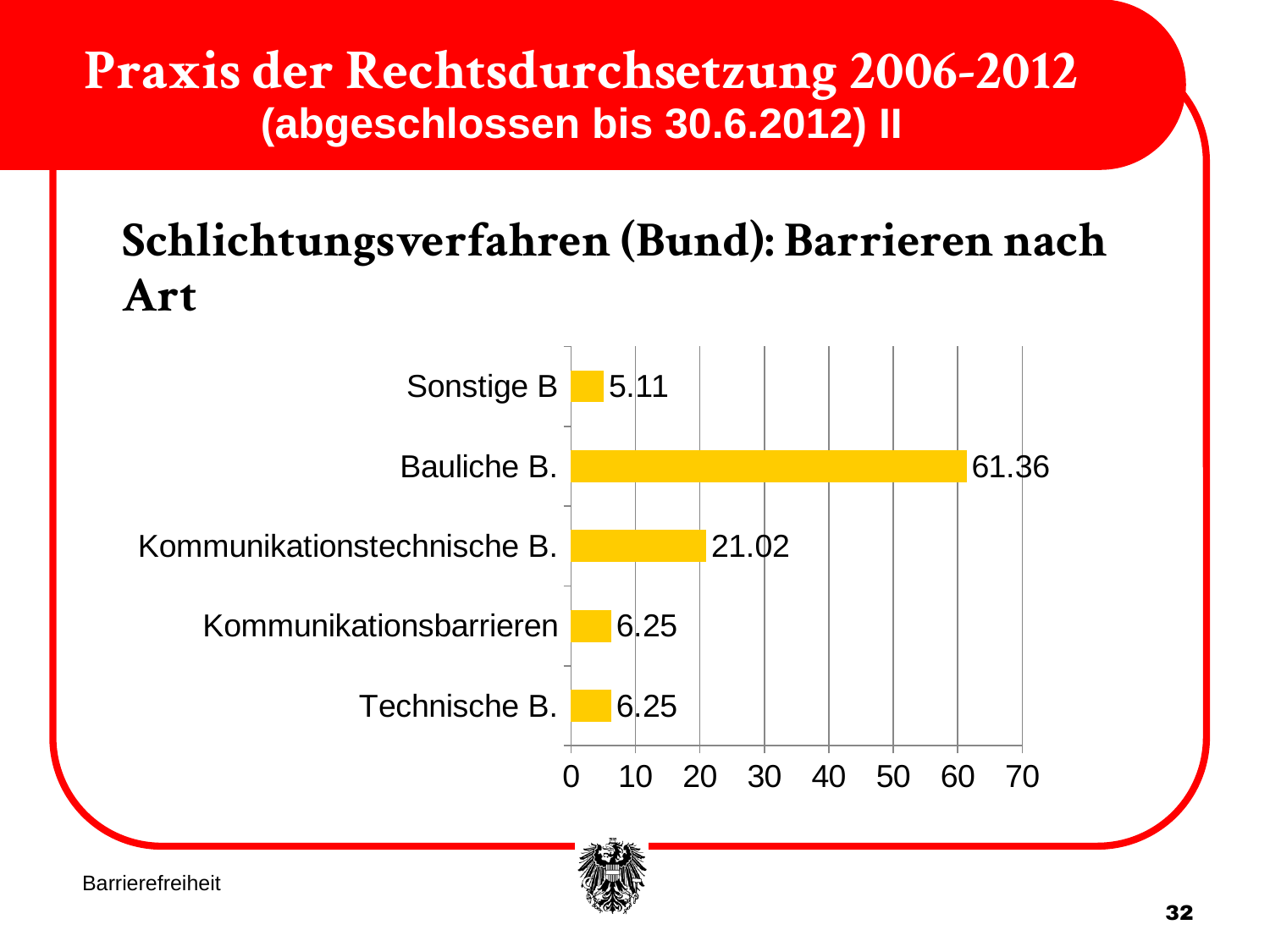

# Praxis der Rechtsdurchsetzung 2006-2012 (abgeschlossen bis 30.6.2012) II

	Schlichtungsverfahren (Bund): Barrieren nach Art

### Chart

| Category | Datenreihe 1 |
|---|---|
| Technische B. | 6.25 |
| Kommunikationsbarrieren | 6.25 |
| Kommunikationstechnische B. | 21.02 |
| Bauliche B. | 61.36 |
| Sonstige B | 5.1099999999999985 |
Barrierefreiheit
32